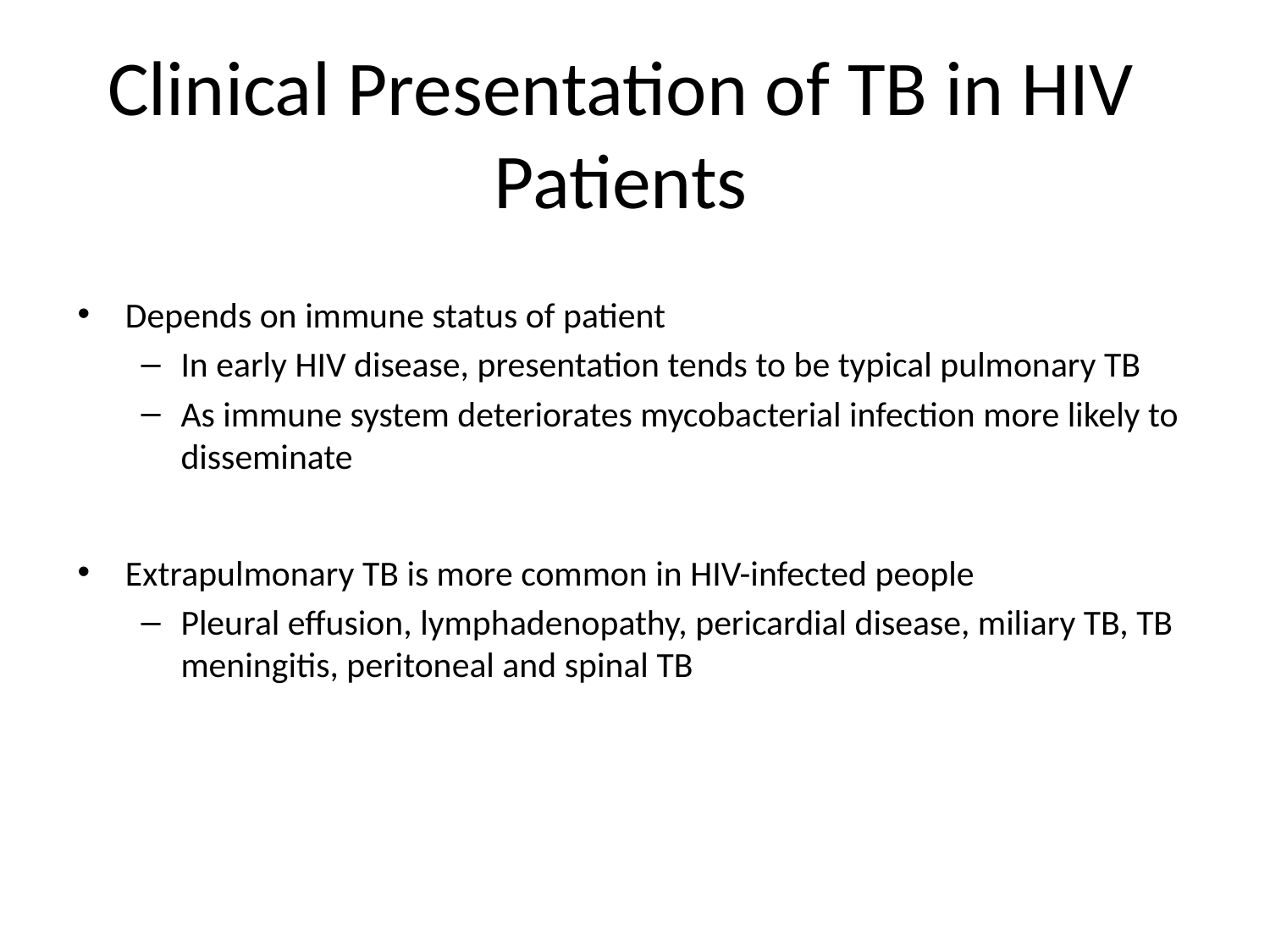

# Clinical Presentation of TB in HIV Patients
Depends on immune status of patient
In early HIV disease, presentation tends to be typical pulmonary TB
As immune system deteriorates mycobacterial infection more likely to disseminate

Extrapulmonary TB is more common in HIV-infected people
Pleural effusion, lymphadenopathy, pericardial disease, miliary TB, TB meningitis, peritoneal and spinal TB